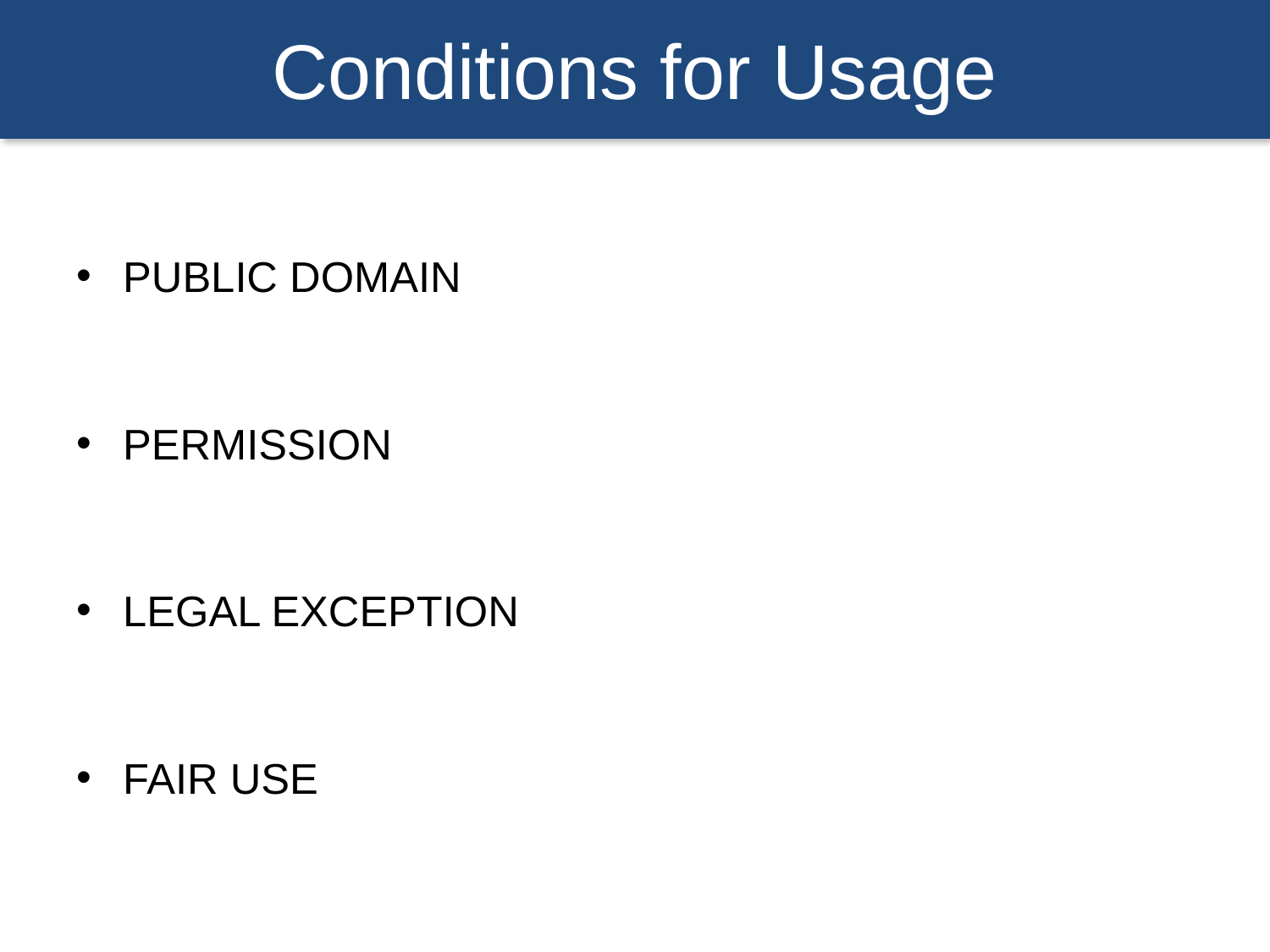

# Conditions for Usage
PUBLIC DOMAIN

PERMISSION

LEGAL EXCEPTION

FAIR USE